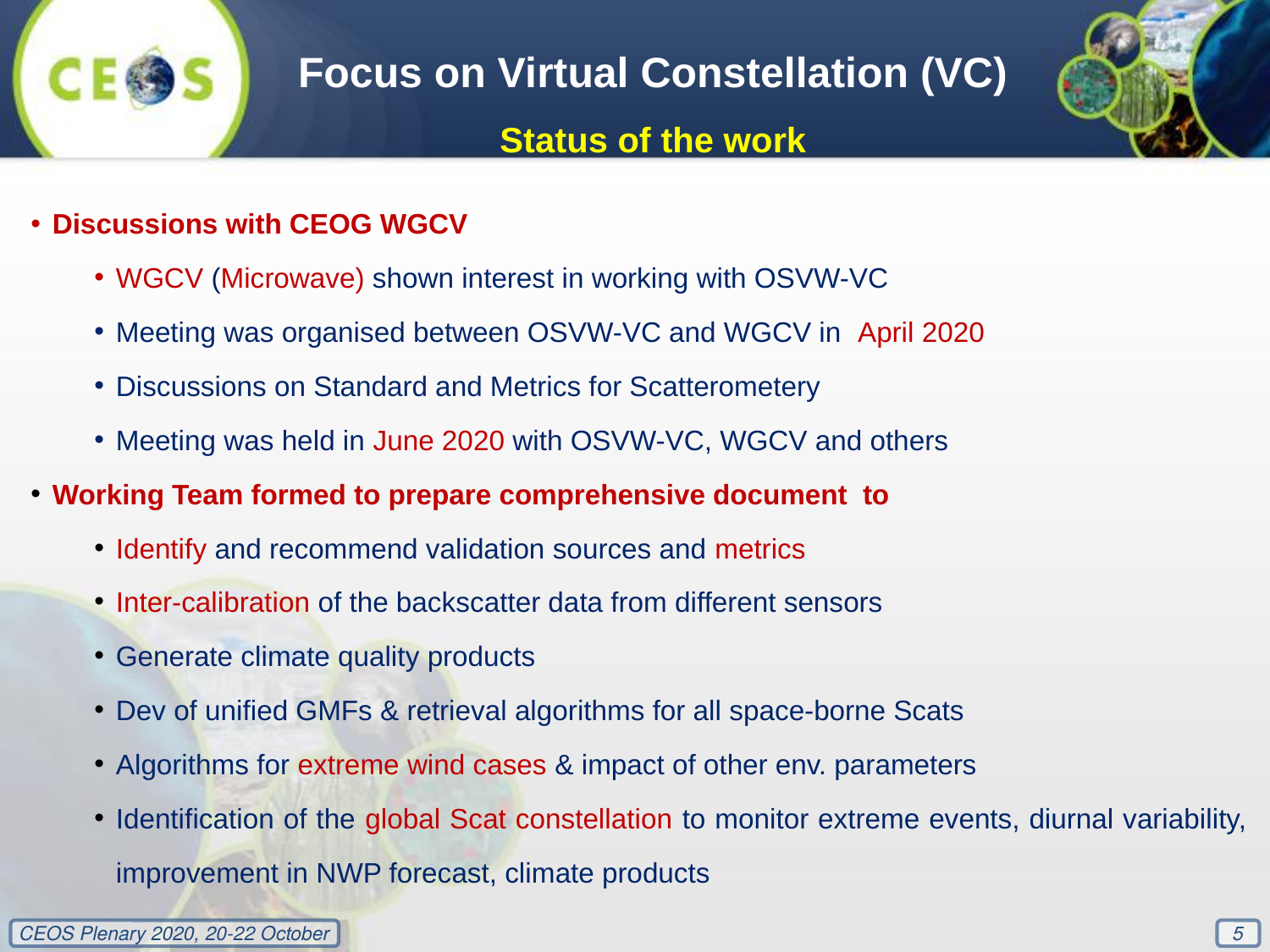

# Focus on Virtual Constellation (VC) Status of the work
Discussions with CEOG WGCV
WGCV (Microwave) shown interest in working with OSVW-VC
Meeting was organised between OSVW-VC and WGCV in  April 2020
Discussions on Standard and Metrics for Scatterometery
Meeting was held in June 2020 with OSVW-VC, WGCV and others
Working Team formed to prepare comprehensive document  to
Identify and recommend validation sources and metrics
Inter-calibration of the backscatter data from different sensors
Generate climate quality products
Dev of unified GMFs & retrieval algorithms for all space-borne Scats
Algorithms for extreme wind cases & impact of other env. parameters
Identification of the global Scat constellation to monitor extreme events, diurnal variability, improvement in NWP forecast, climate products